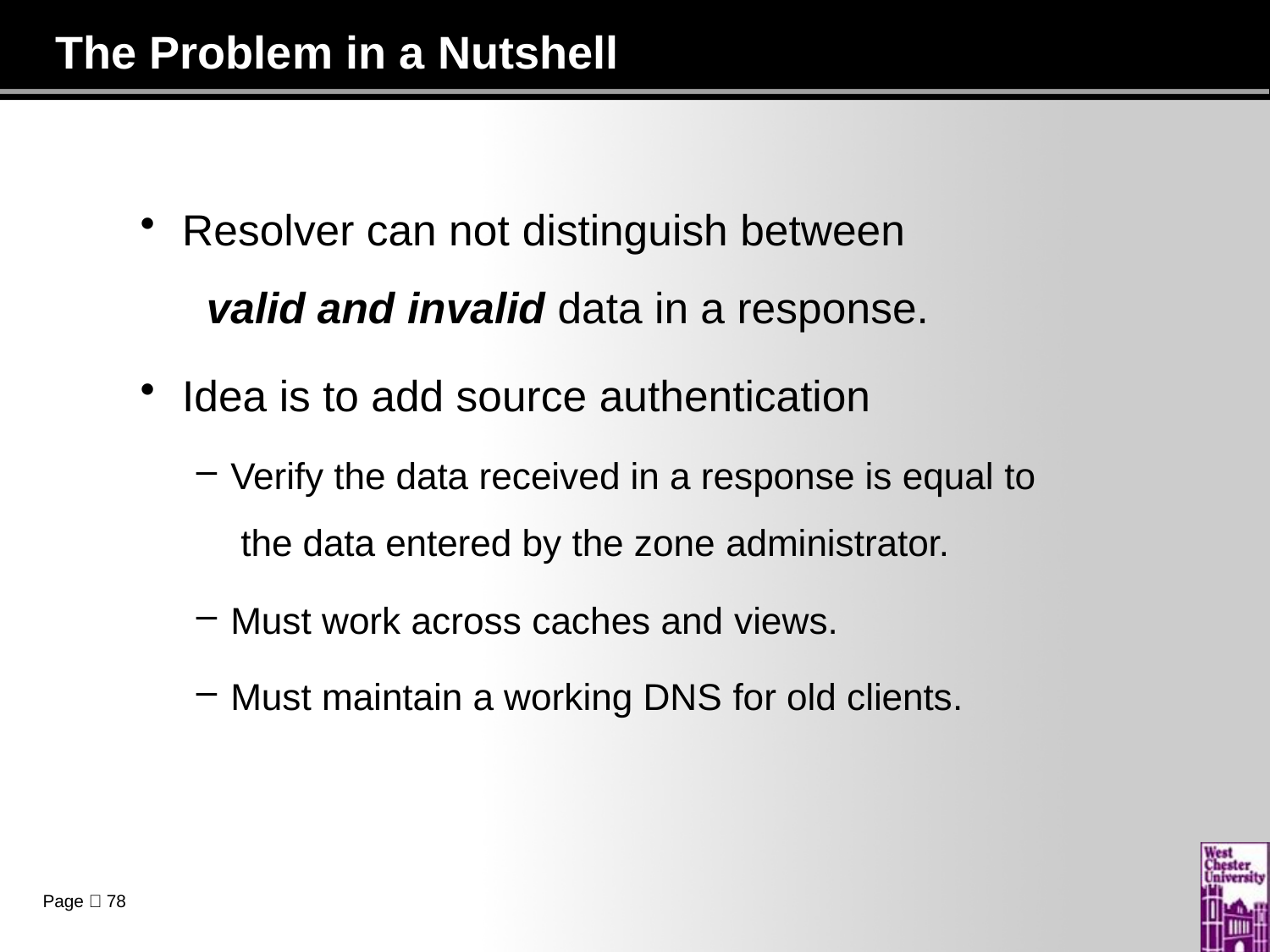

# The Problem in a Nutshell
Resolver can not distinguish between
valid and invalid data in a response.
Idea is to add source authentication
Verify the data received in a response is equal to  the data entered by the zone administrator.
Must work across caches and views.
Must maintain a working DNS for old clients.